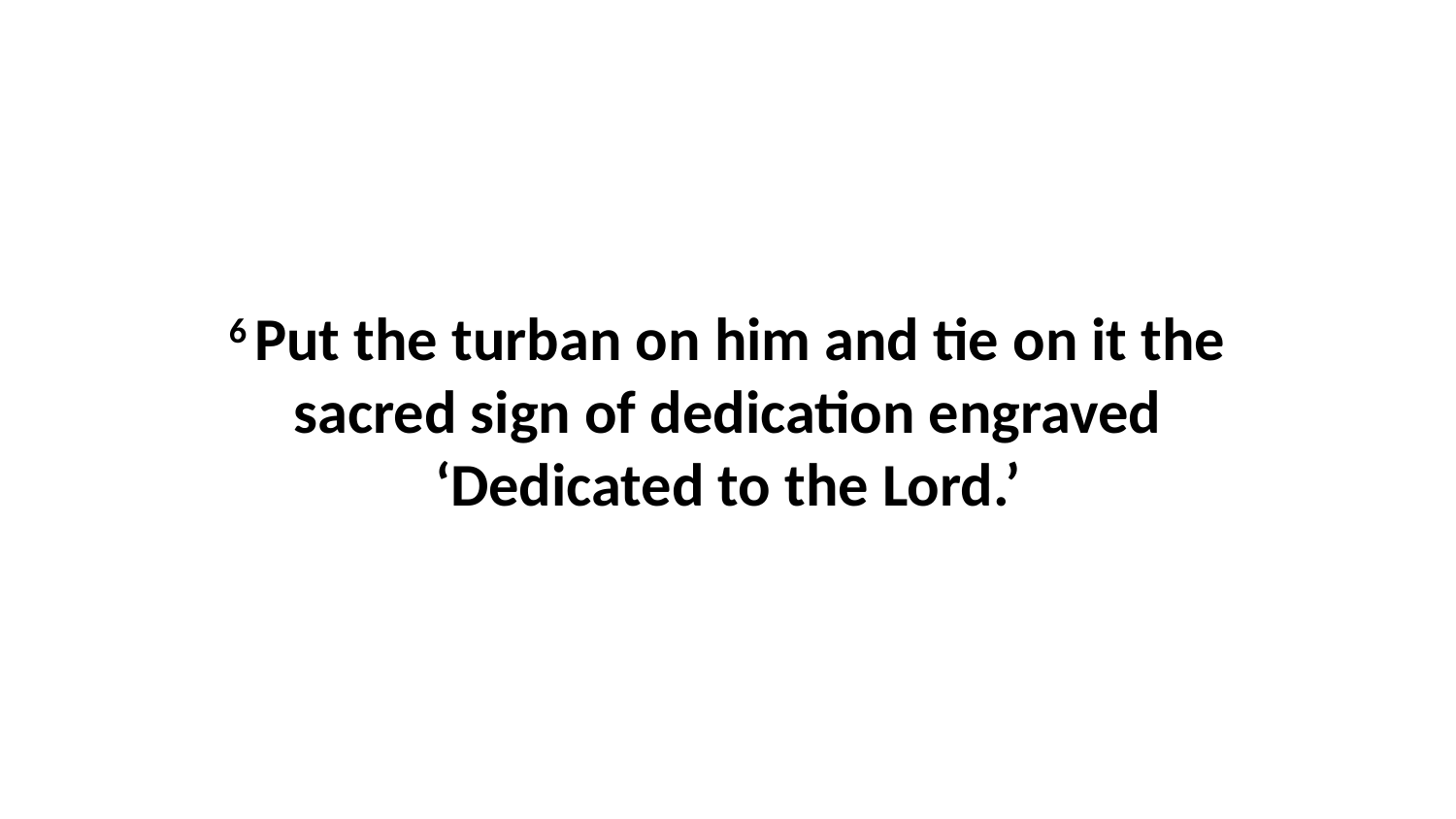

6 Put the turban on him and tie on it the sacred sign of dedication engraved ‘Dedicated to the Lord.’